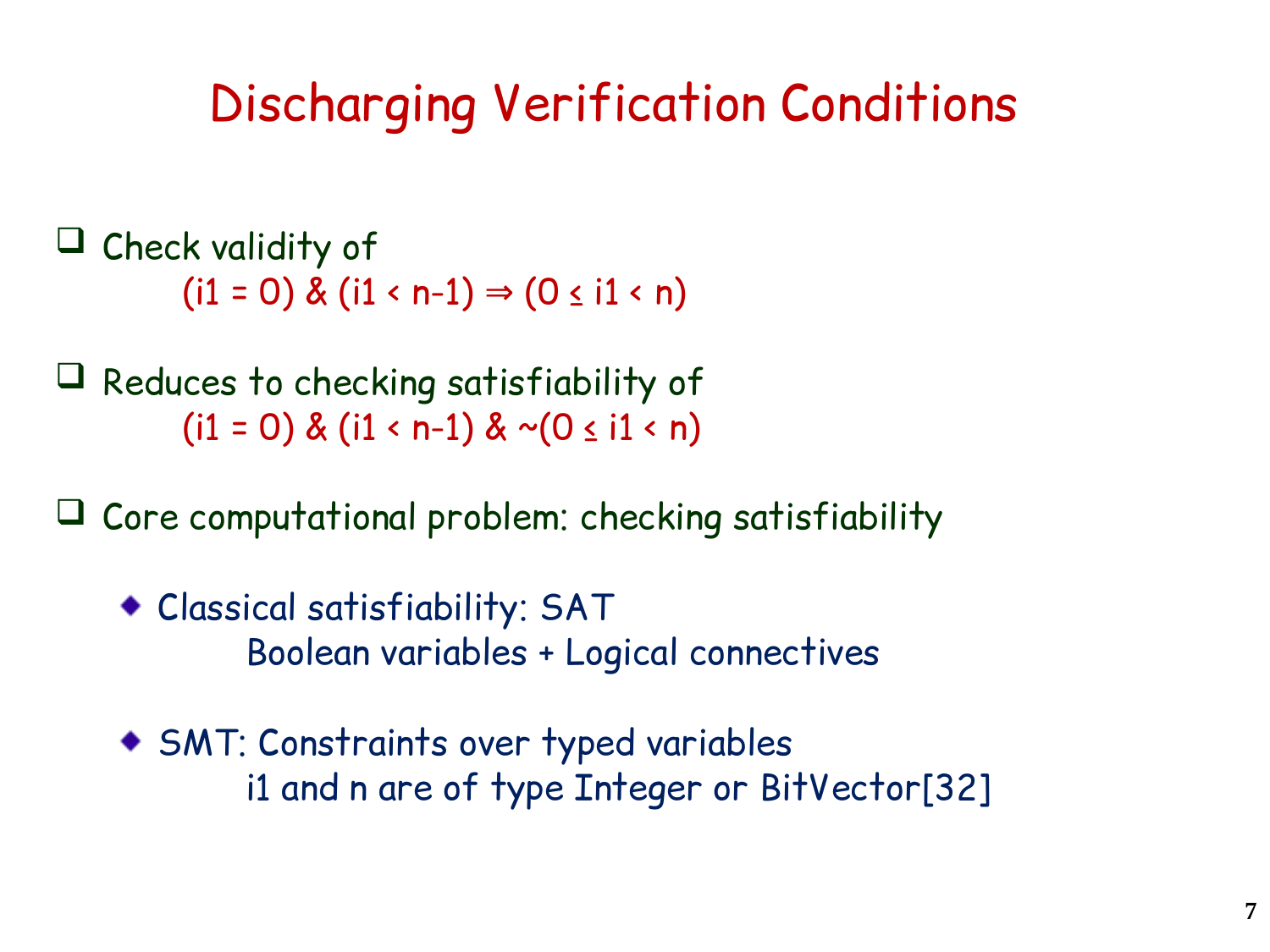

# Discharging Verification Conditions
Check validity of
	(i1 = 0) & (i1 < n-1) ⇒ (0 ≤ i1 < n)

Reduces to checking satisfiability of
	(i1 = 0) & (i1 < n-1) & ~(0 ≤ i1 < n)

Core computational problem: checking satisfiability

Classical satisfiability: SAT
	Boolean variables + Logical connectives

SMT: Constraints over typed variables
	i1 and n are of type Integer or BitVector[32]
7